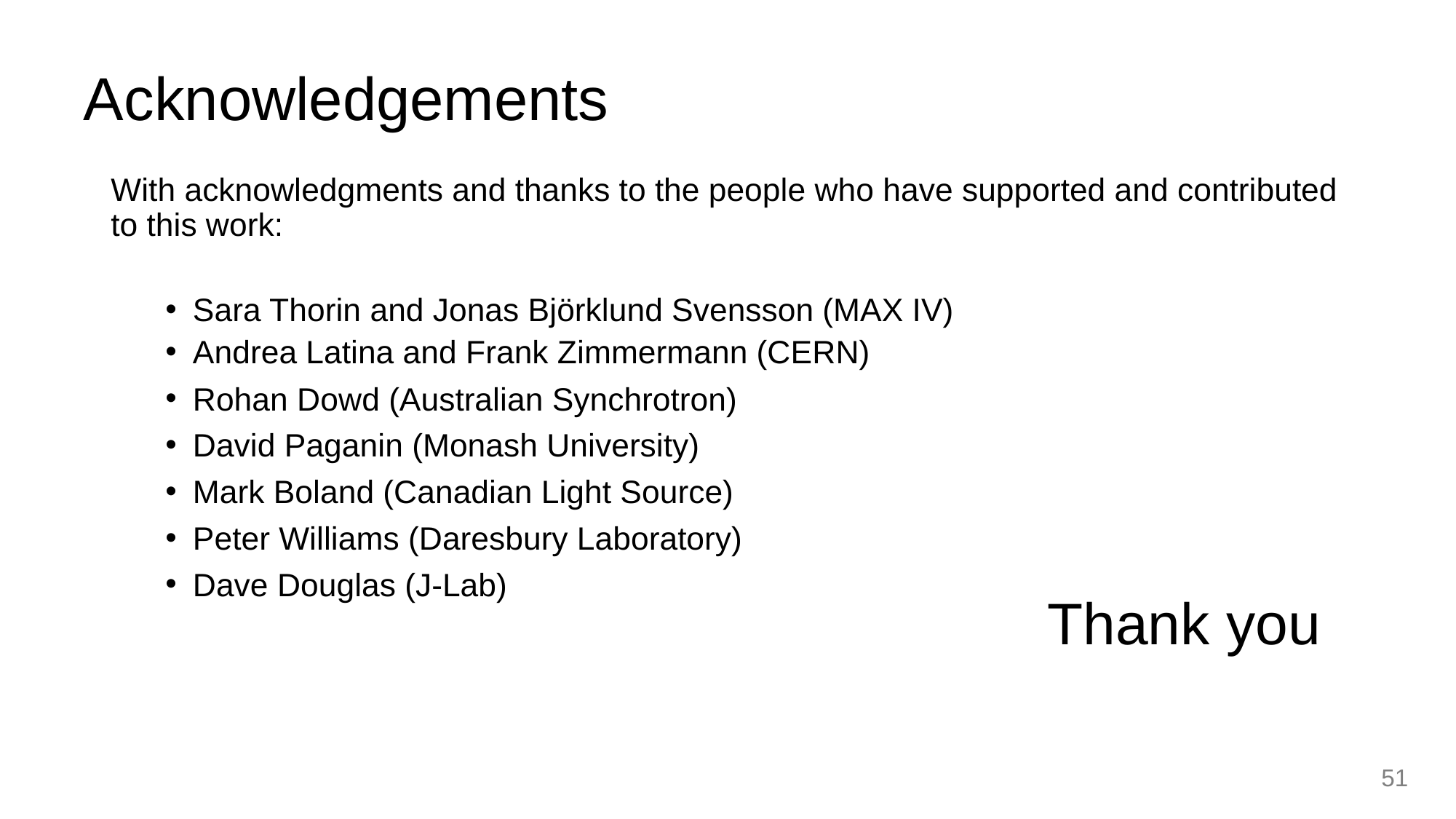

# Acknowledgements
With acknowledgments and thanks to the people who have supported and contributed to this work:

Sara Thorin and Jonas Björklund Svensson (MAX IV)
Andrea Latina and Frank Zimmermann (CERN)
Rohan Dowd (Australian Synchrotron)
David Paganin (Monash University)
Mark Boland (Canadian Light Source)
Peter Williams (Daresbury Laboratory)
Dave Douglas (J-Lab)

Thank you

51